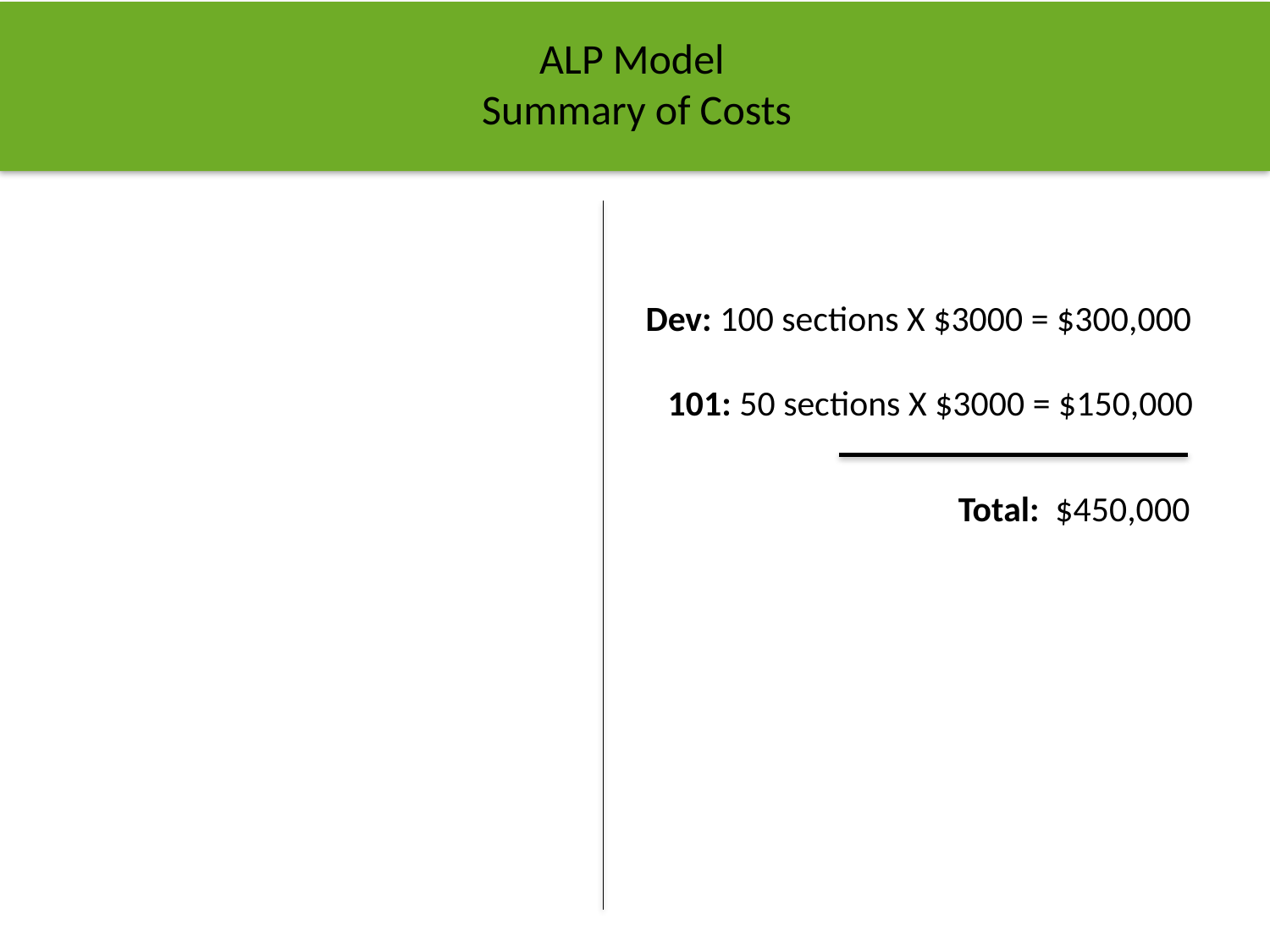

ALP Model
Summary of Costs
Dev: 100 sections X $3000 = $300,000
101: 50 sections X $3000 = $150,000
Total:  $450,000